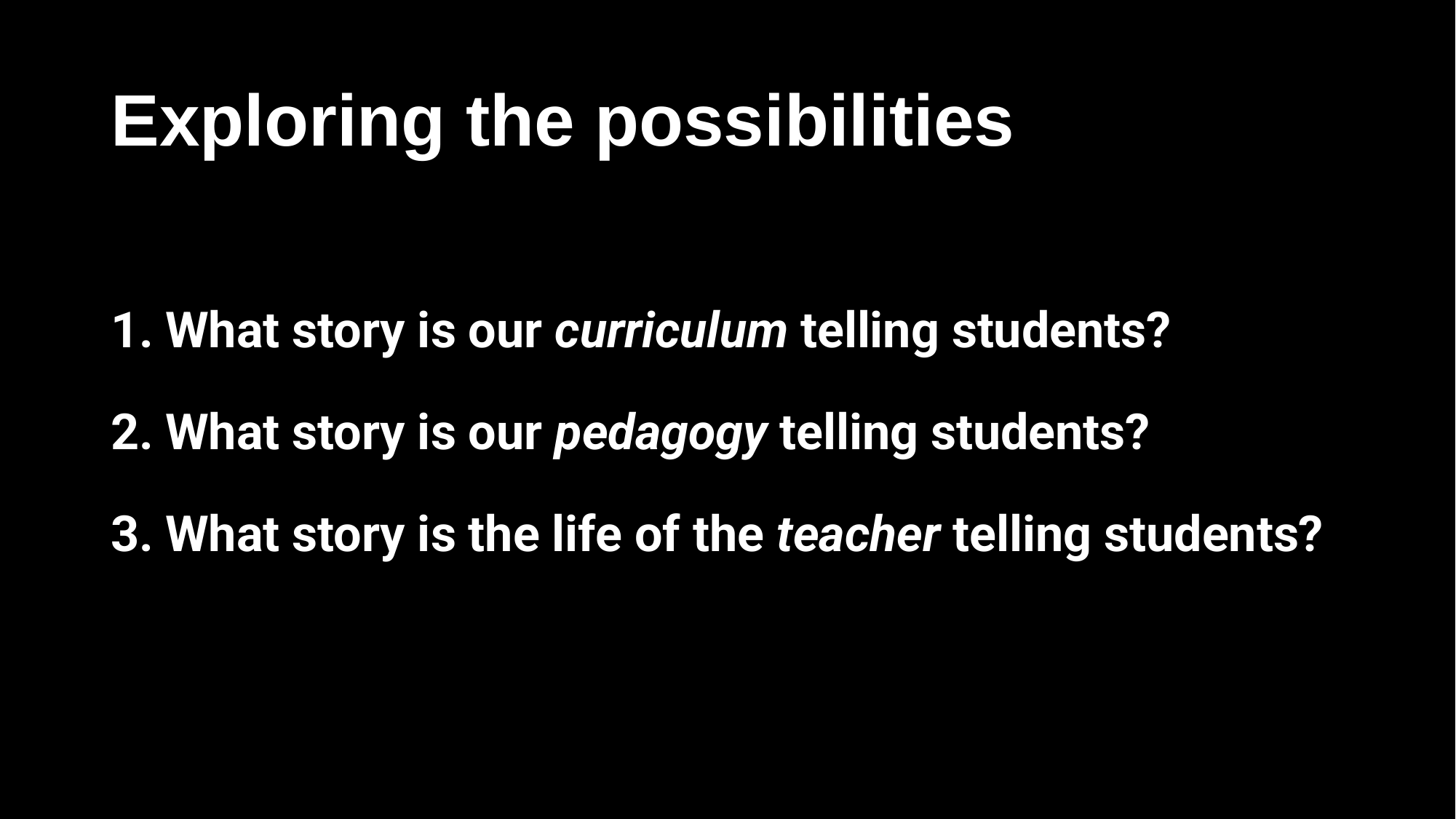

# Exploring the possibilities
What story is our curriculum telling students?
What story is our pedagogy telling students?
What story is the life of the teacher telling students?